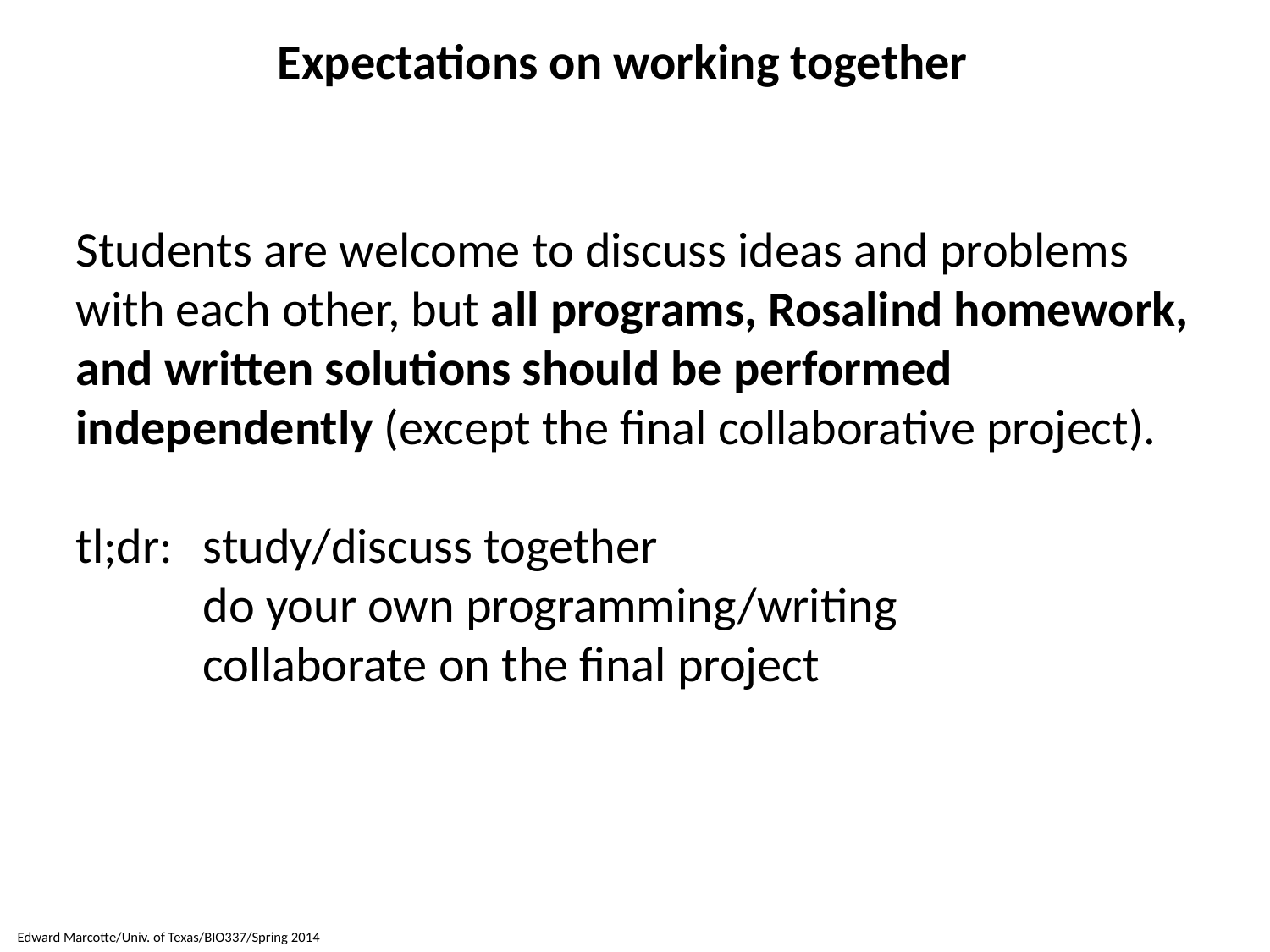

Expectations on working together
Students are welcome to discuss ideas and problems with each other, but all programs, Rosalind homework, and written solutions should be performed independently (except the final collaborative project).

tl;dr:  	study/discuss together
	do your own programming/writing
	collaborate on the final project
Edward Marcotte/Univ. of Texas/BIO337/Spring 2014